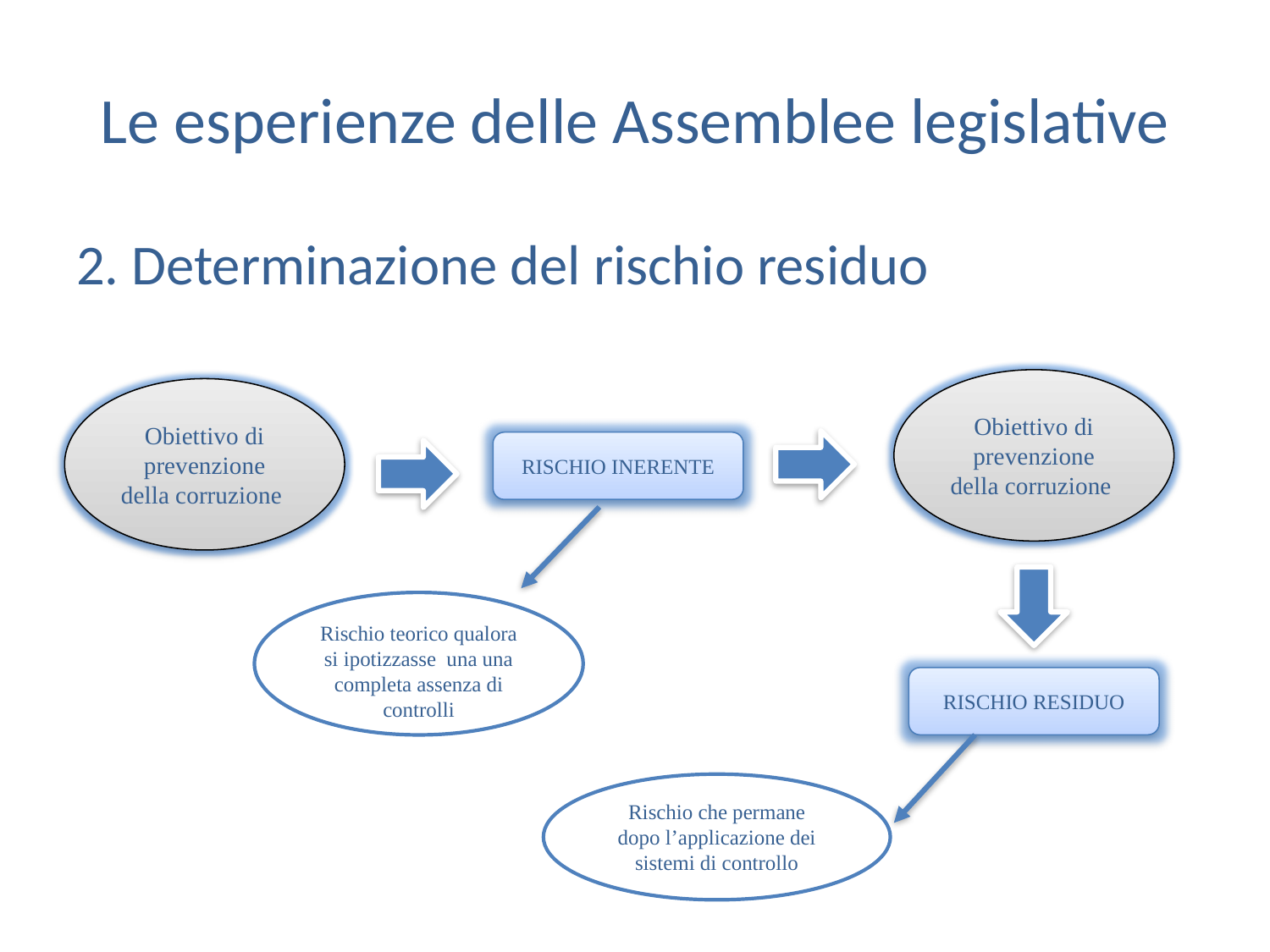

# Le esperienze delle Assemblee legislative
2. Determinazione del rischio residuo

Obiettivo di prevenzione della corruzione
Obiettivo di prevenzione della corruzione

RISCHIO INERENTE

Rischio teorico qualora si ipotizzasse  una una completa assenza di controlli
RISCHIO RESIDUO
Rischio che permane dopo l’applicazione dei sistemi di controllo